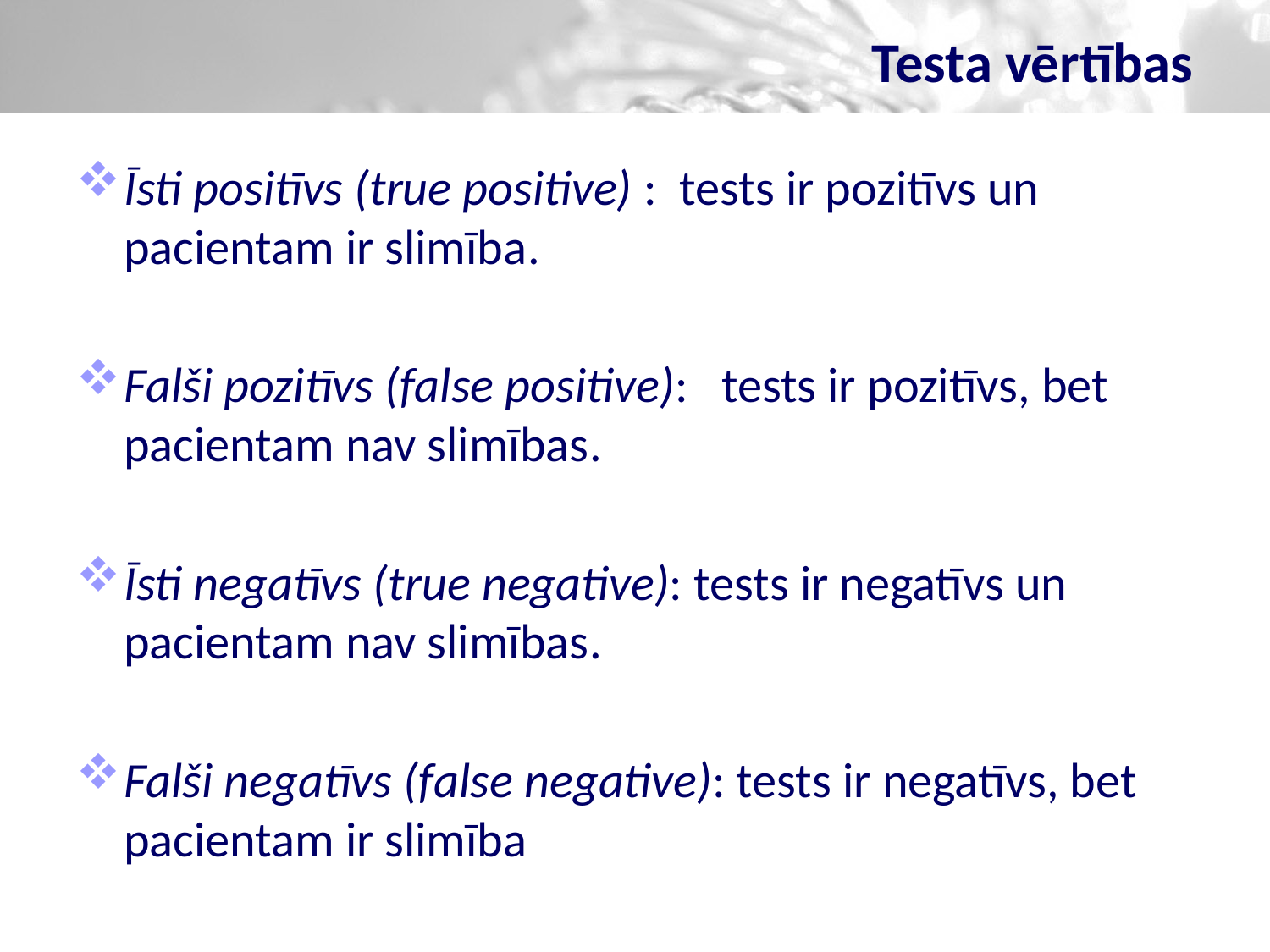

# Testa vērtības
Īsti positīvs (true positive) :  tests ir pozitīvs un pacientam ir slimība.

Falši pozitīvs (false positive):   tests ir pozitīvs, bet  pacientam nav slimības.

Īsti negatīvs (true negative): tests ir negatīvs un pacientam nav slimības.

Falši negatīvs (false negative): tests ir negatīvs, bet pacientam ir slimība